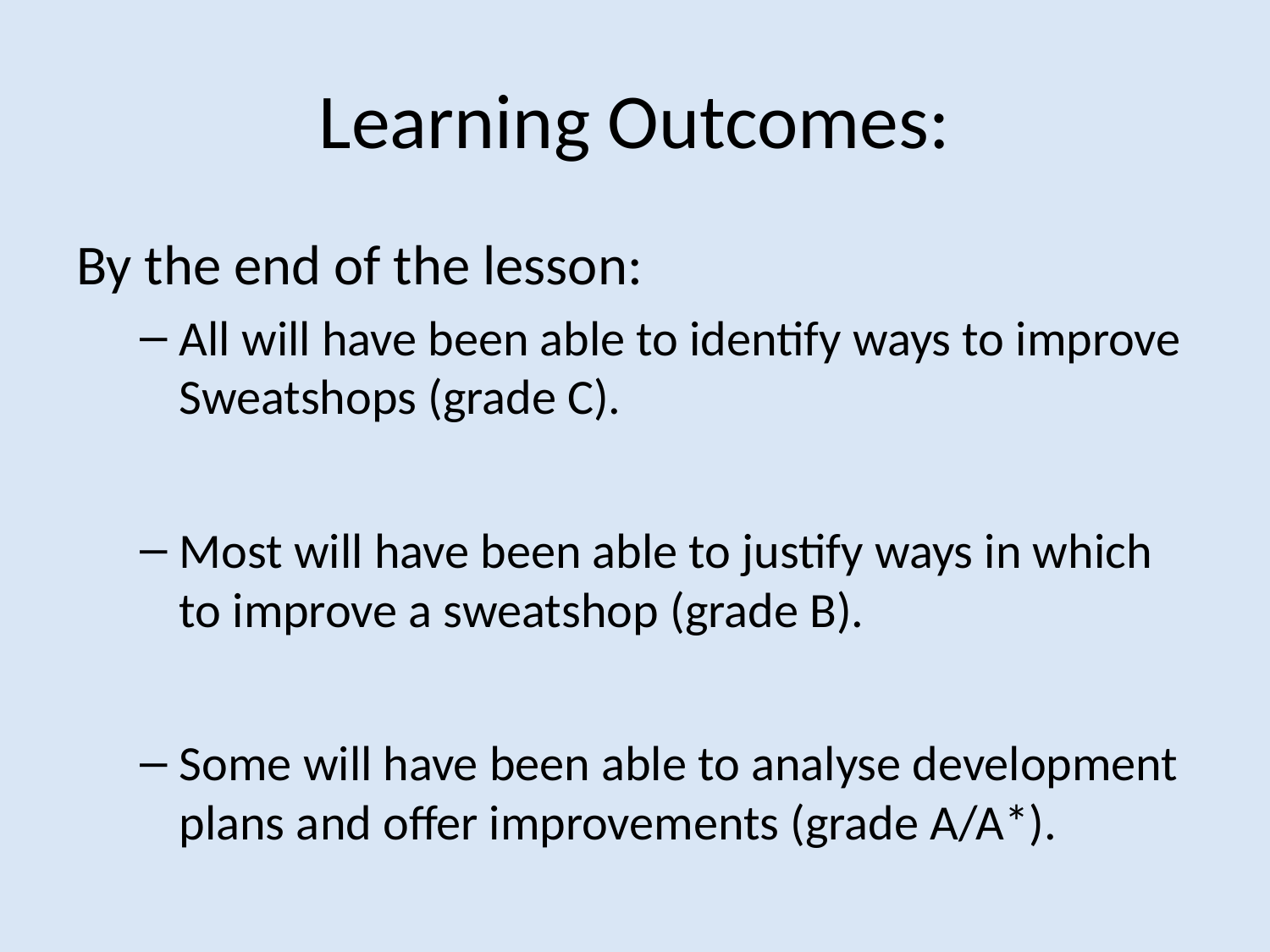

# Learning Outcomes:
By the end of the lesson:
All will have been able to identify ways to improve Sweatshops (grade C).

Most will have been able to justify ways in which to improve a sweatshop (grade B).

Some will have been able to analyse development plans and offer improvements (grade A/A*).